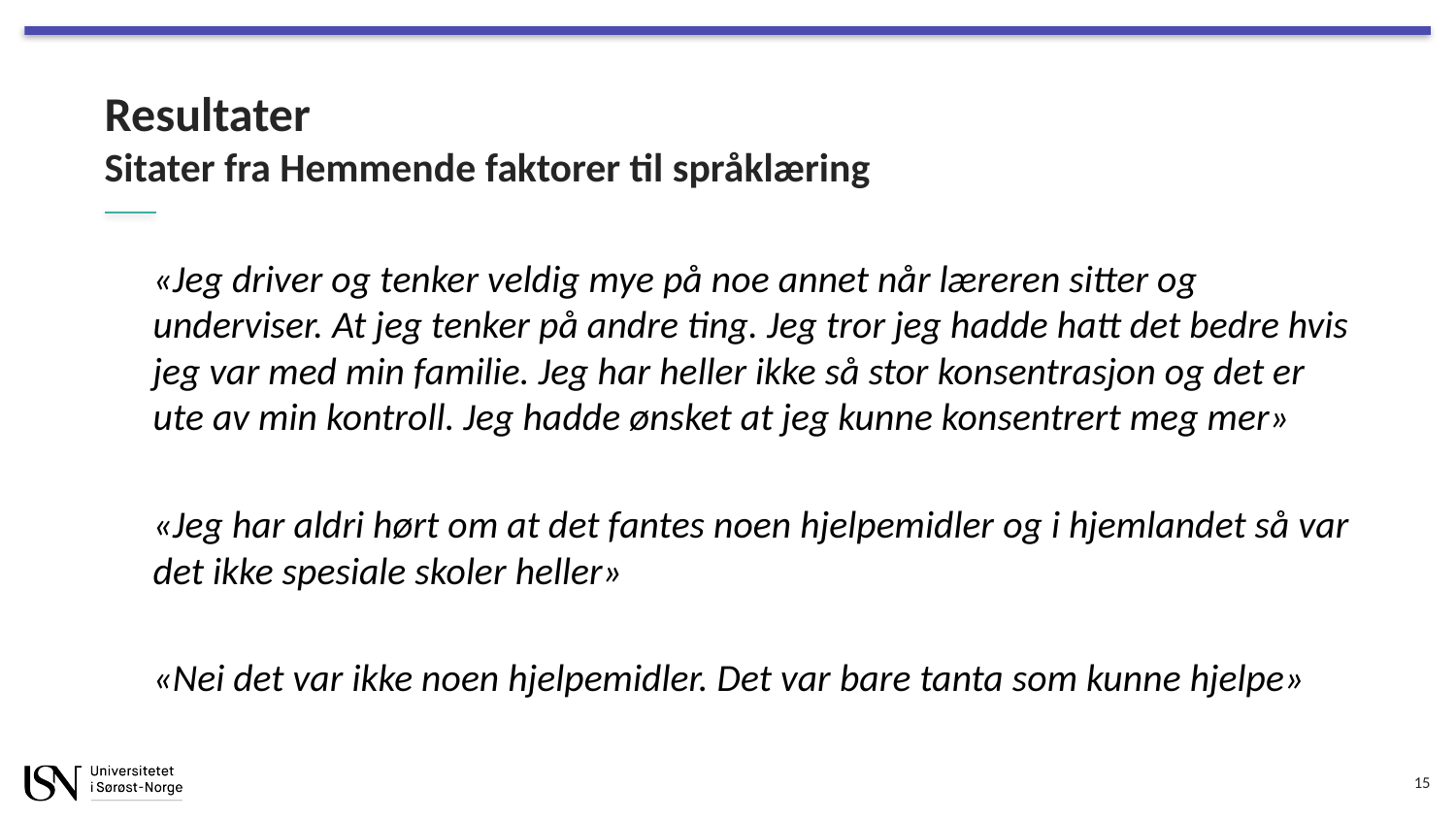

# Resultater Sitater fra Hemmende faktorer til språklæring
«Jeg driver og tenker veldig mye på noe annet når læreren sitter og underviser. At jeg tenker på andre ting. Jeg tror jeg hadde hatt det bedre hvis jeg var med min familie. Jeg har heller ikke så stor konsentrasjon og det er ute av min kontroll. Jeg hadde ønsket at jeg kunne konsentrert meg mer»

«Jeg har aldri hørt om at det fantes noen hjelpemidler og i hjemlandet så var det ikke spesiale skoler heller»

«Nei det var ikke noen hjelpemidler. Det var bare tanta som kunne hjelpe»

15